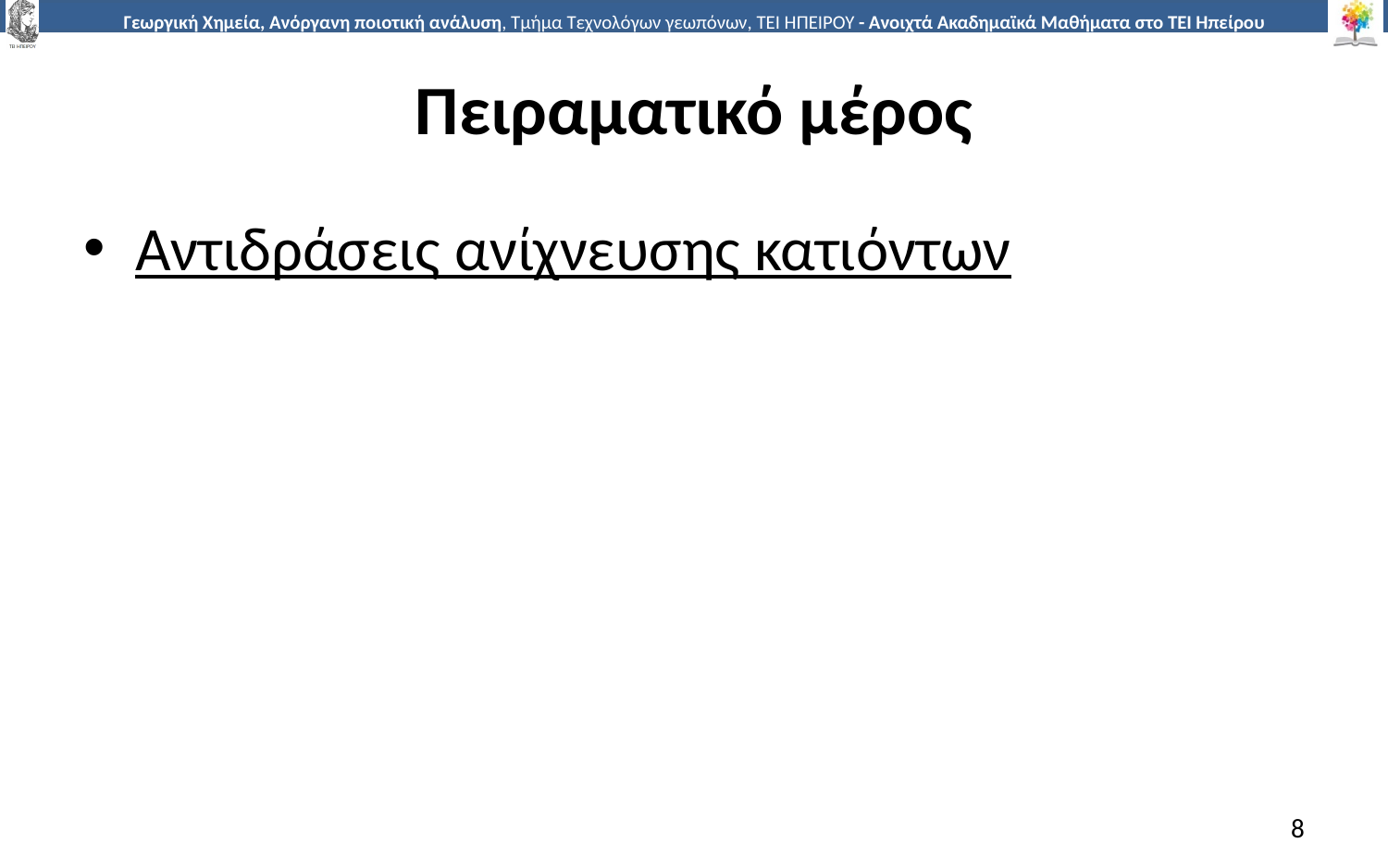

# Πειραματικό μέρος
Αντιδράσεις ανίχνευσης κατιόντων
8